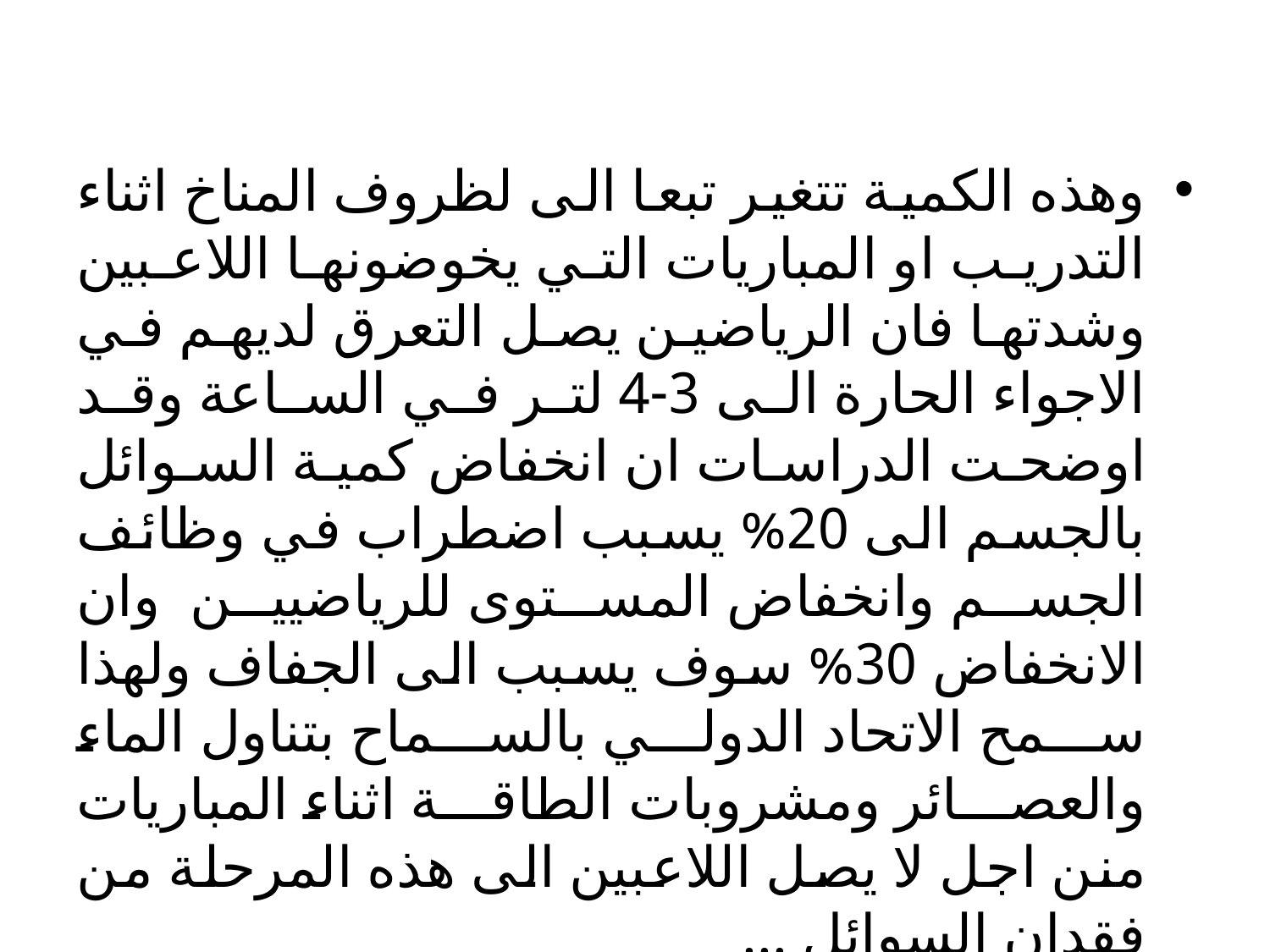

وهذه الكمية تتغير تبعا الى لظروف المناخ اثناء التدريب او المباريات التي يخوضونها اللاعبين وشدتها فان الرياضين يصل التعرق لديهم في الاجواء الحارة الى 3-4 لتر في الساعة وقد اوضحت الدراسات ان انخفاض كمية السوائل بالجسم الى 20% يسبب اضطراب في وظائف الجسم وانخفاض المستوى للرياضيين  وان الانخفاض 30% سوف يسبب الى الجفاف ولهذا سمح الاتحاد الدولي بالسماح بتناول الماء والعصائر ومشروبات الطاقة اثناء المباريات منن اجل لا يصل اللاعبين الى هذه المرحلة من فقدان السوائل ...